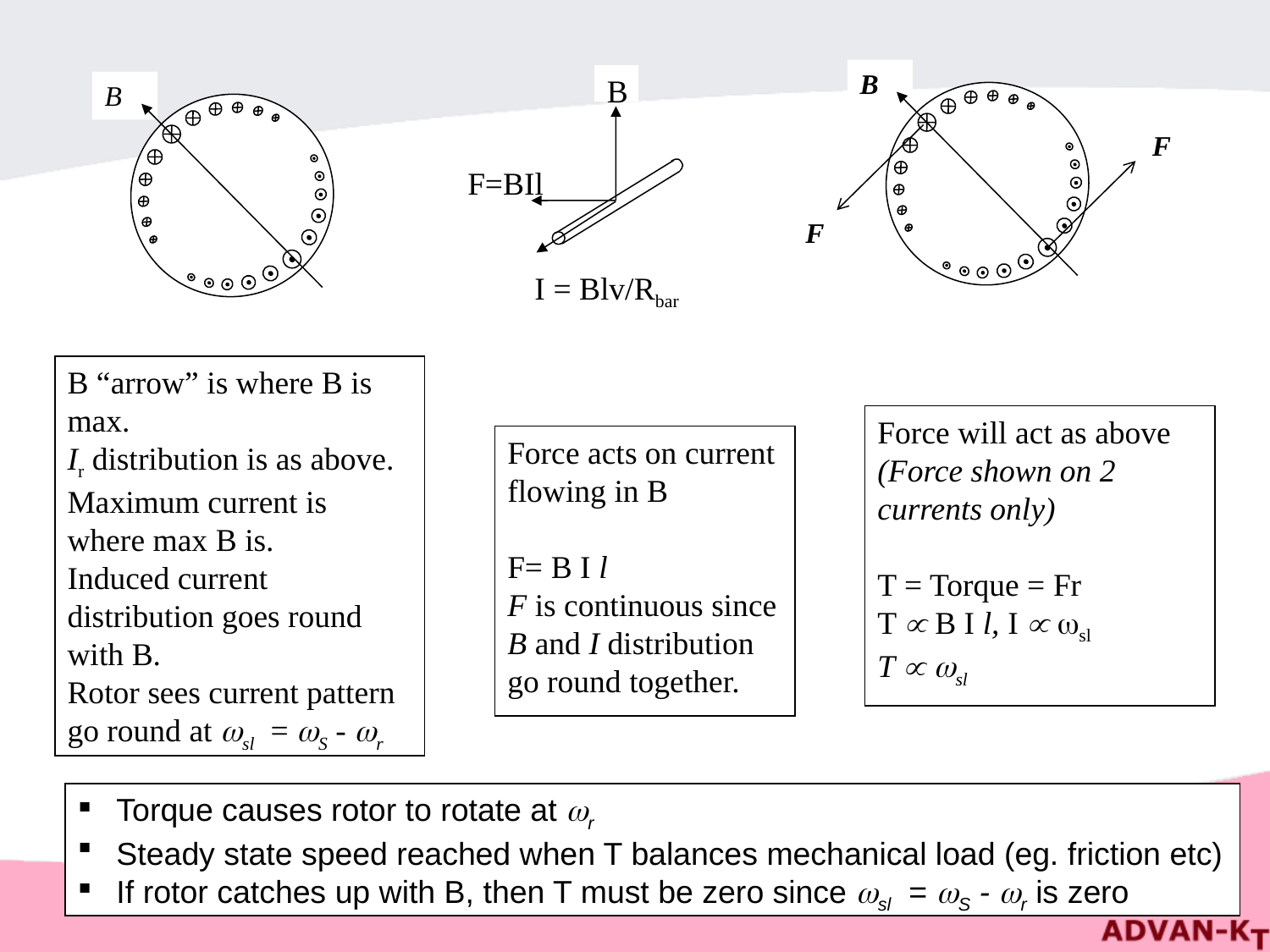

B
F
F
B

F=BIl

I = Blv/Rbar

B

B “arrow” is where B is max.
Ir distribution is as above.
Maximum current is where max B is.
Induced current distribution goes round with B.
Rotor sees current pattern go round at ωsl  = ωS - ωr

Force will act as above
(Force shown on 2 currents only)

T = Torque = Fr
T ∝ B I l, I ∝ ωsl
T ∝ ωsl

Force acts on current flowing in B

F= B I l
F is continuous since
B and I distribution go round together.

 Torque causes rotor to rotate at ωr
 Steady state speed reached when T balances mechanical load (eg. friction etc)
 If rotor catches up with B, then T must be zero since ωsl  = ωS - ωr is zero